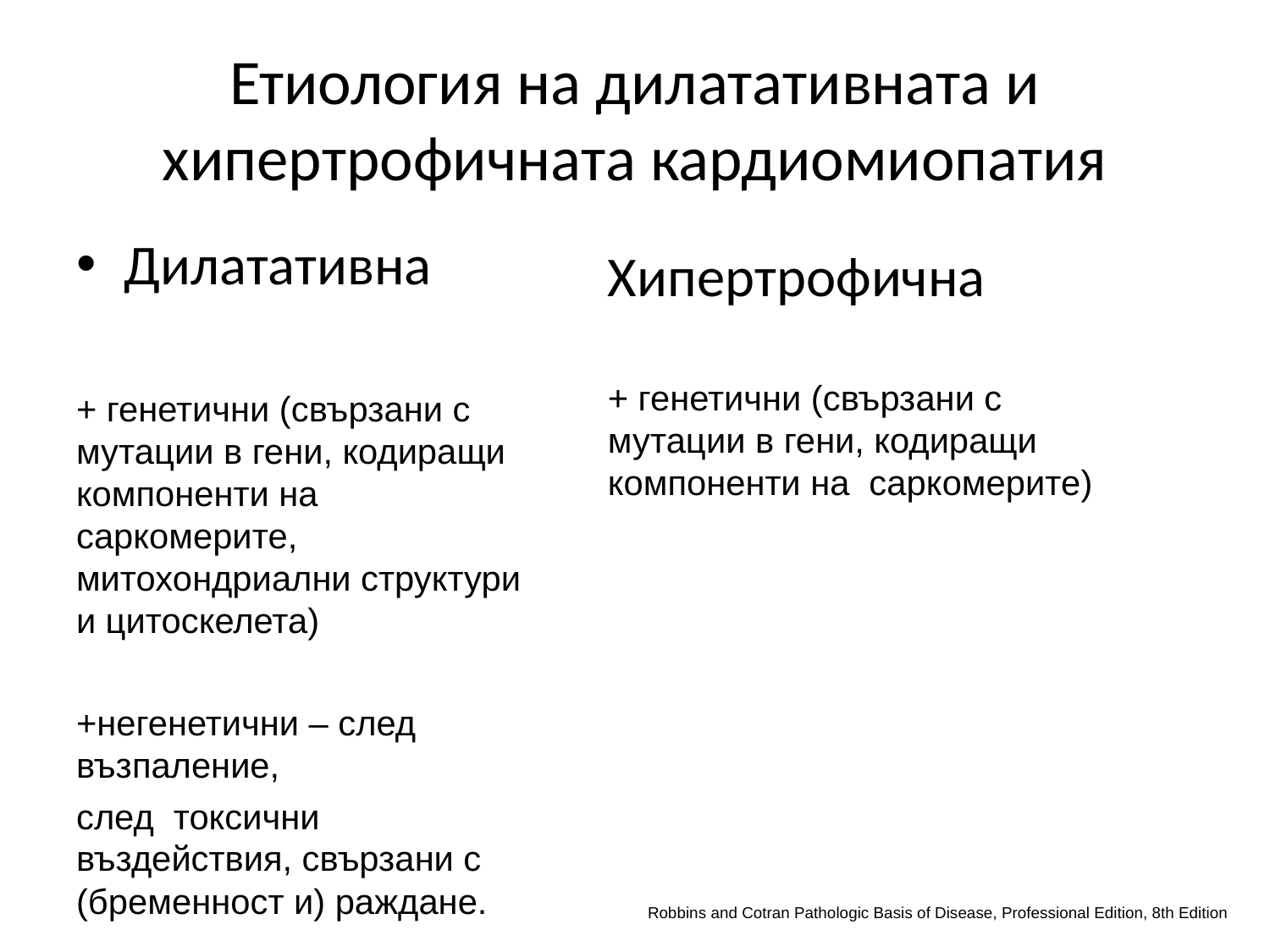

# Етиология на дилатативната и хипертрофичната кардиомиопатия
Дилатативна

+ генетични (свързани с мутации в гени, кодиращи компоненти на  саркомерите, митохондриални структури и цитоскелета)

+негенетични – след възпаление,
след  токсични въздействия, свързани с (бременност и) раждане.

Хипертрофична

+ генетични (свързани с мутации в гени, кодиращи компоненти на  саркомерите)
Robbins and Cotran Pathologic Basis of Disease, Professional Edition, 8th Edition